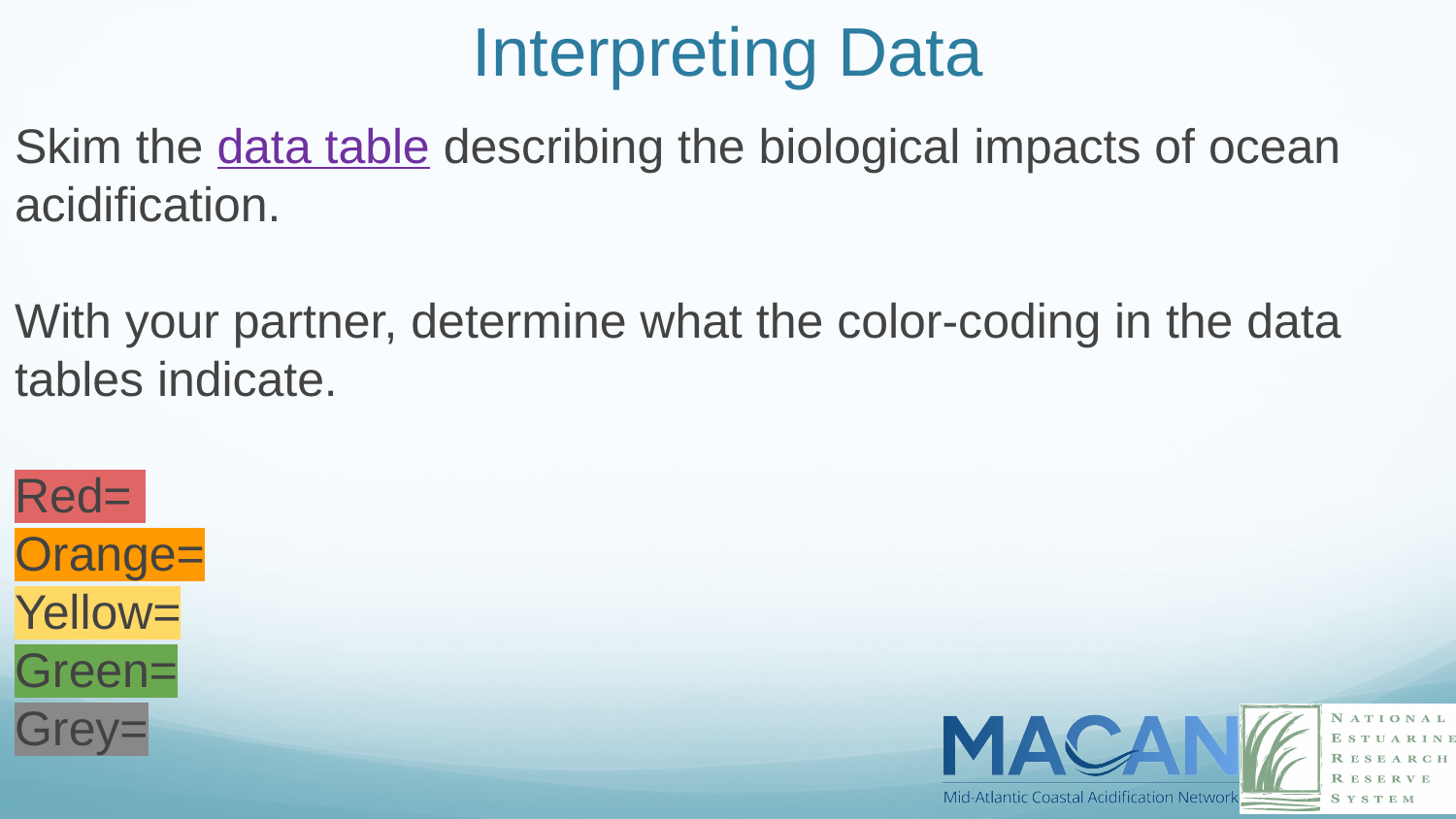

# Interpreting Data
Skim the data table describing the biological impacts of ocean acidification.

With your partner, determine what the color-coding in the data tables indicate.

Red=
Orange=
Yellow=
Green=
Grey=